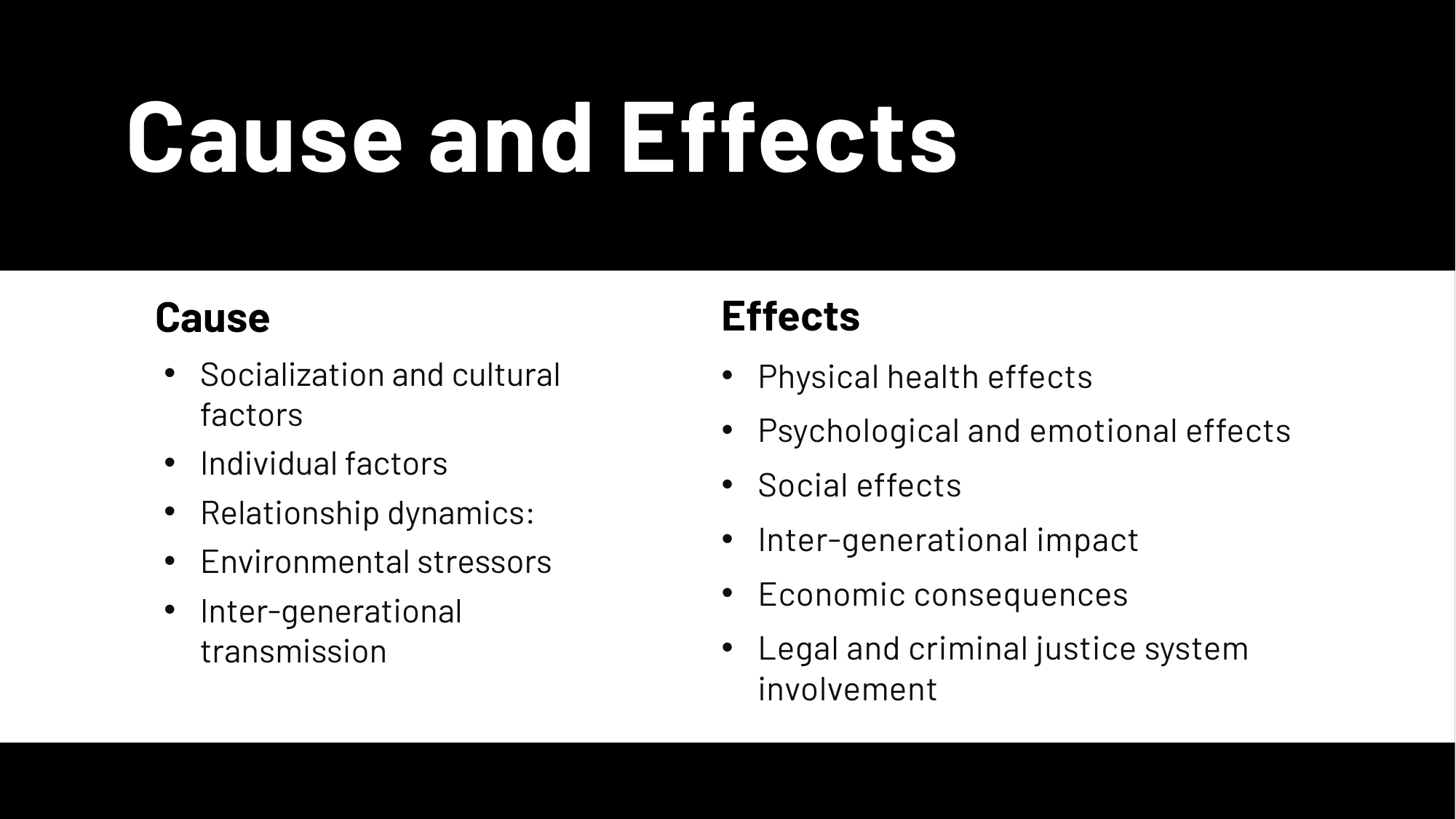

# Cause and Effects

Effects
Cause
Socialization and cultural factors
Individual factors
Relationship dynamics:
Environmental stressors
Inter-generational transmission
Physical health effects
Psychological and emotional effects
Social effects
Inter-generational impact
Economic consequences
Legal and criminal justice system involvement